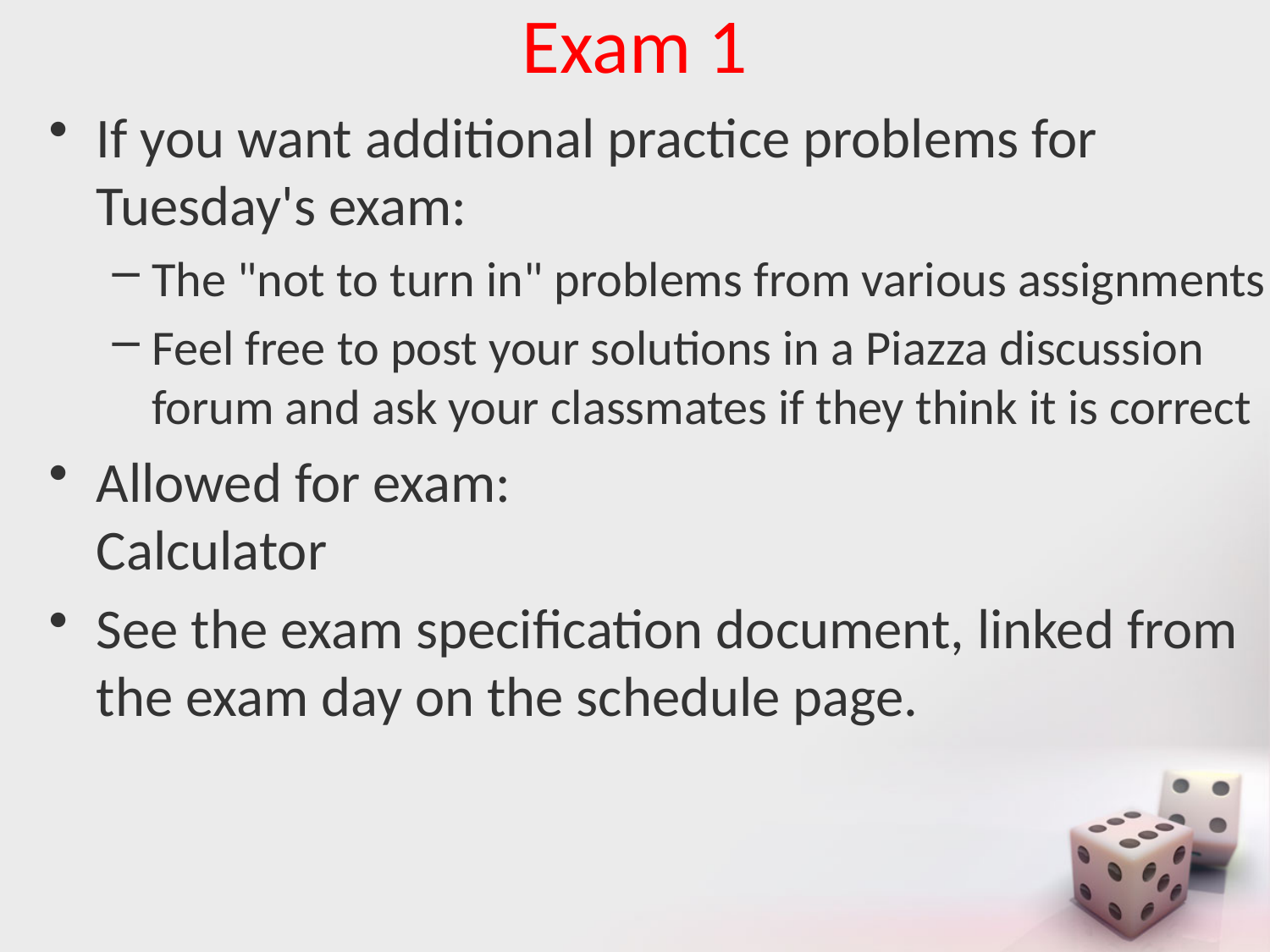

# Exam 1
If you want additional practice problems for Tuesday's exam:
The "not to turn in" problems from various assignments
Feel free to post your solutions in a Piazza discussion forum and ask your classmates if they think it is correct
Allowed for exam:
Calculator
See the exam specification document, linked from the exam day on the schedule page.